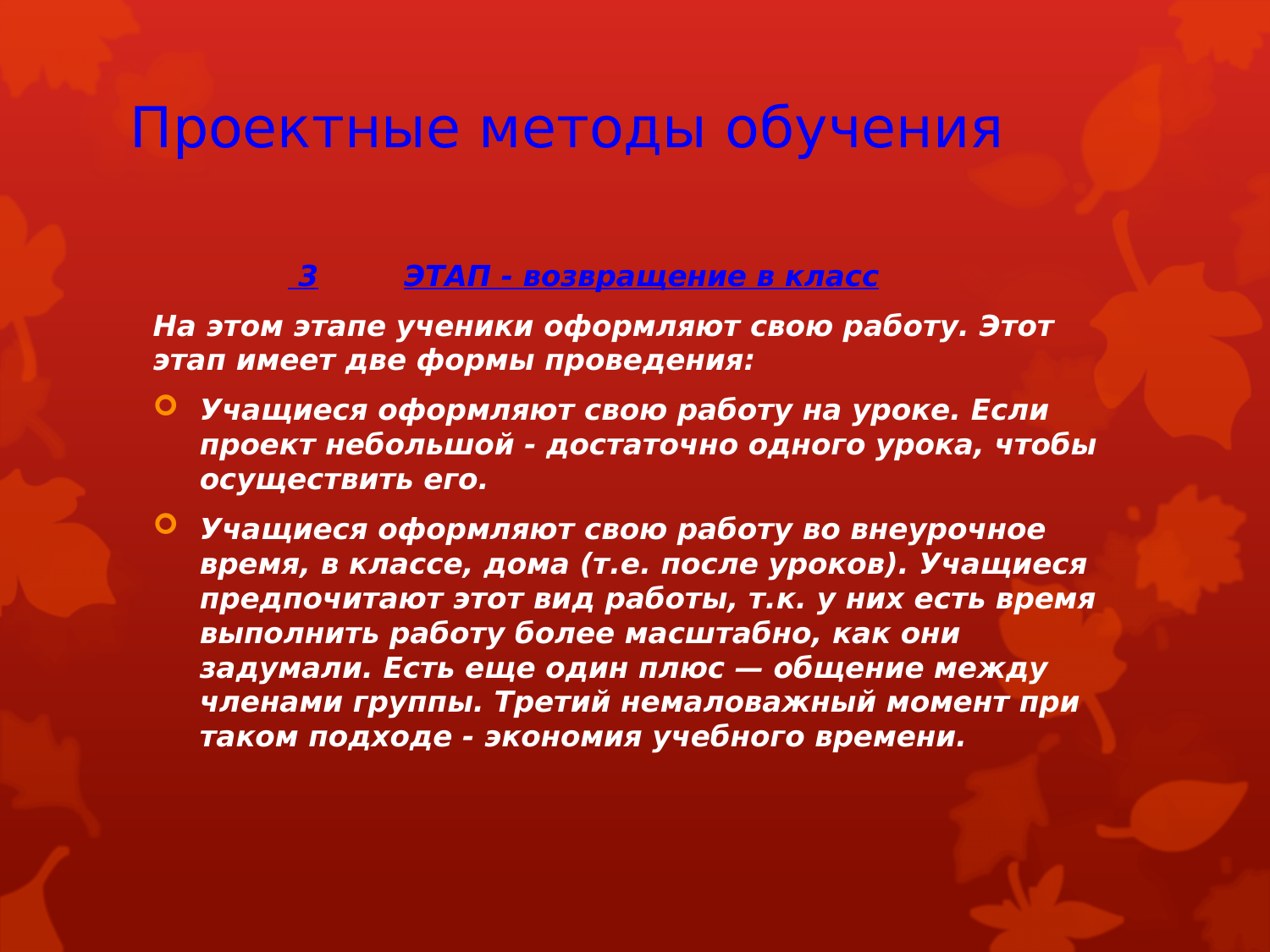

# Проектные методы обучения
 3	ЭТАП - возвращение в класс
На этом этапе ученики оформляют свою работу. Этот этап имеет две формы проведения:
Учащиеся оформляют свою работу на уроке. Если проект небольшой - достаточно одного урока, чтобы осуществить его.
Учащиеся оформляют свою работу во внеурочное время, в классе, дома (т.е. после уроков). Учащиеся предпочитают этот вид работы, т.к. у них есть время выполнить работу более масштабно, как они задумали. Есть еще один плюс — общение между членами группы. Третий немаловажный момент при таком подходе - экономия учебного времени.